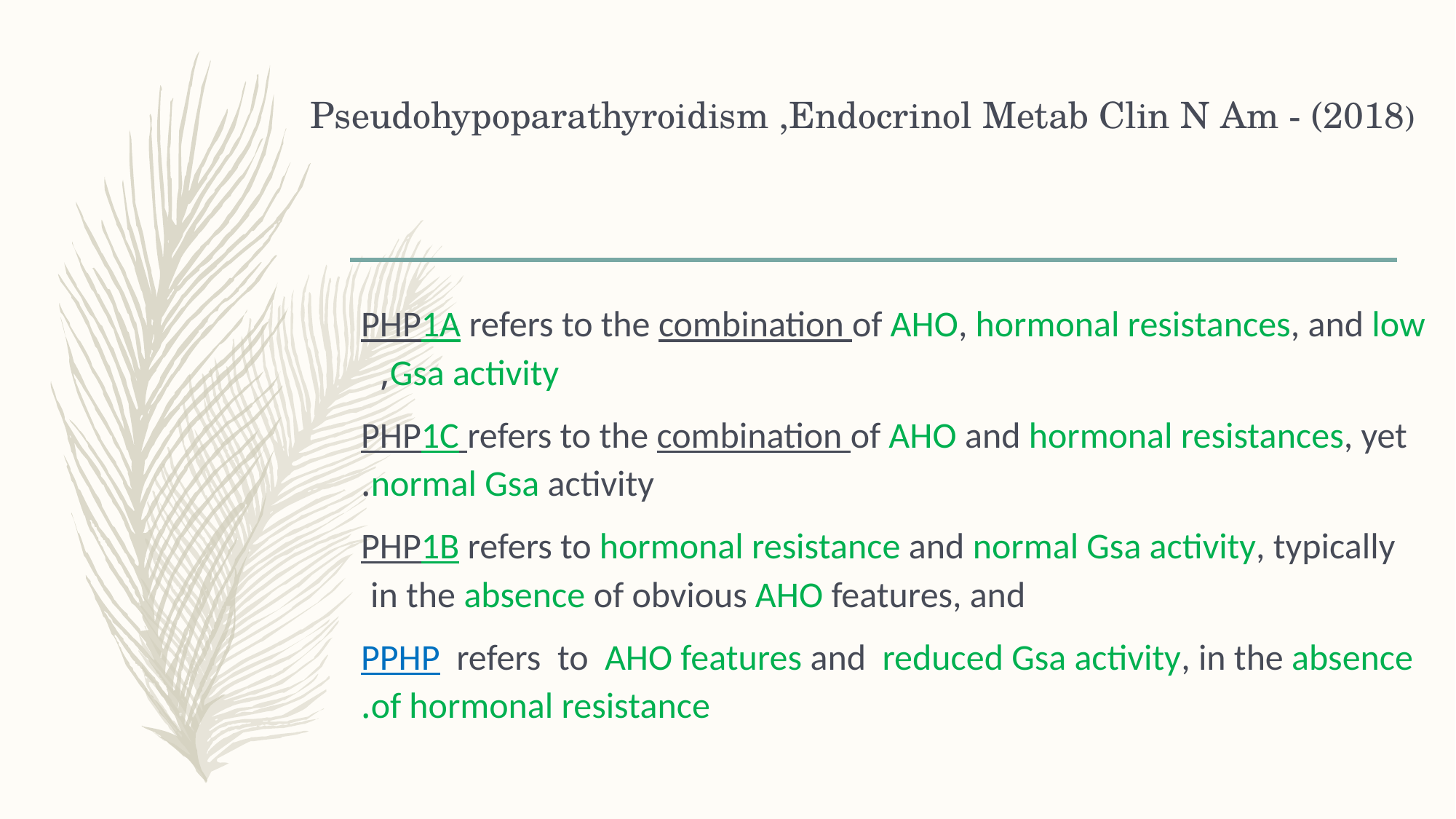

# Pseudohypoparathyroidism ,Endocrinol Metab Clin N Am - (2018)
PHP1A refers to the combination of AHO, hormonal resistances, and low Gsa activity,
PHP1C refers to the combination of AHO and hormonal resistances, yet normal Gsa activity.
 PHP1B refers to hormonal resistance and normal Gsa activity, typically in the absence of obvious AHO features, and
 PPHP  refers  to  AHO features and  reduced Gsa activity, in the absence of hormonal resistance.